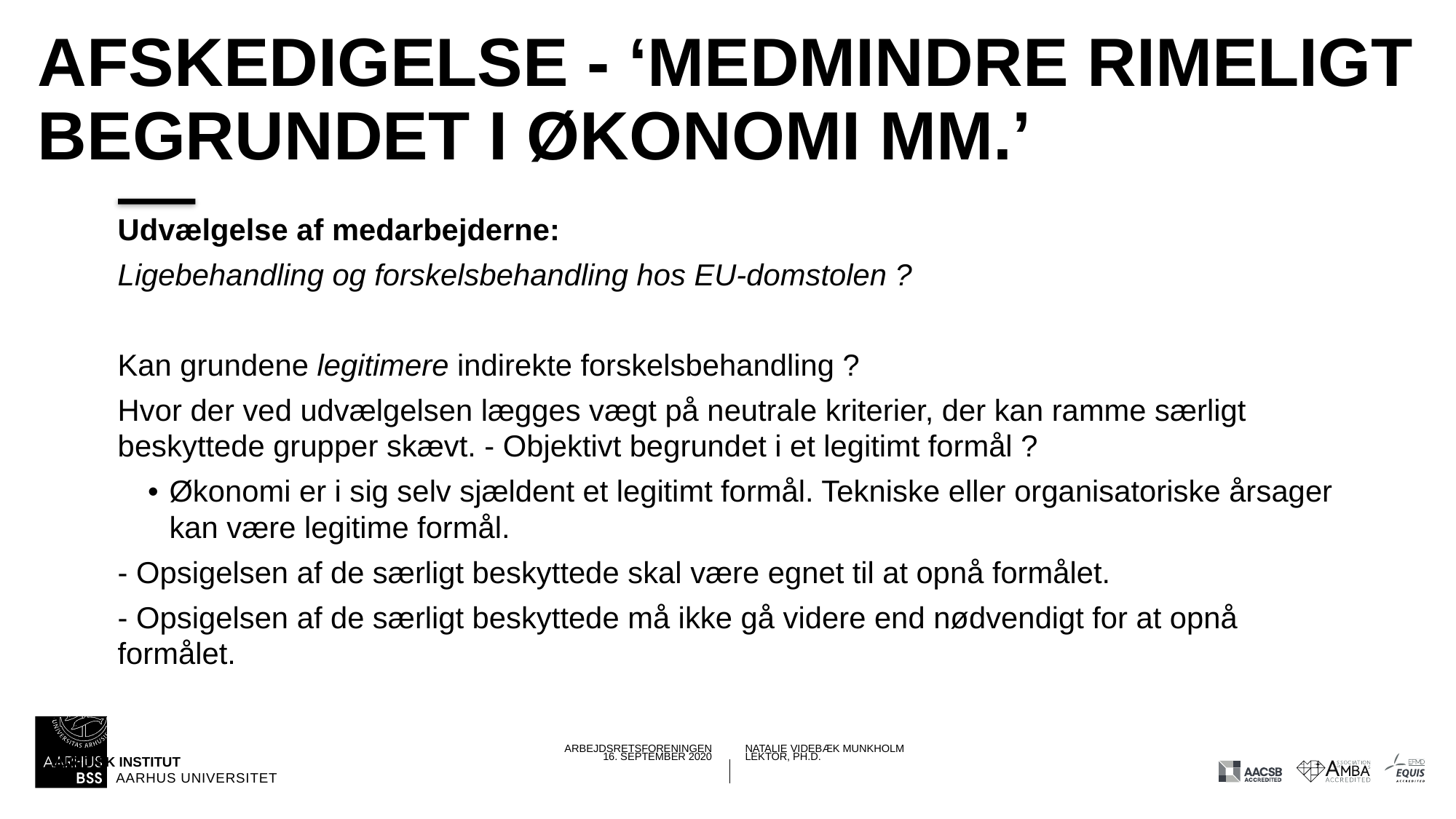

# Afskedigelse - ‘medmindre rimeligt begrundet I økonomi mm.’
Udvælgelse af medarbejderne:
Ligebehandling og forskelsbehandling hos EU-domstolen ?

Kan grundene legitimere indirekte forskelsbehandling ?
Hvor der ved udvælgelsen lægges vægt på neutrale kriterier, der kan ramme særligt beskyttede grupper skævt. - Objektivt begrundet i et legitimt formål ?
Økonomi er i sig selv sjældent et legitimt formål. Tekniske eller organisatoriske årsager kan være legitime formål.
- Opsigelsen af de særligt beskyttede skal være egnet til at opnå formålet.
- Opsigelsen af de særligt beskyttede må ikke gå videre end nødvendigt for at opnå formålet.

16.09.202016-09-2020